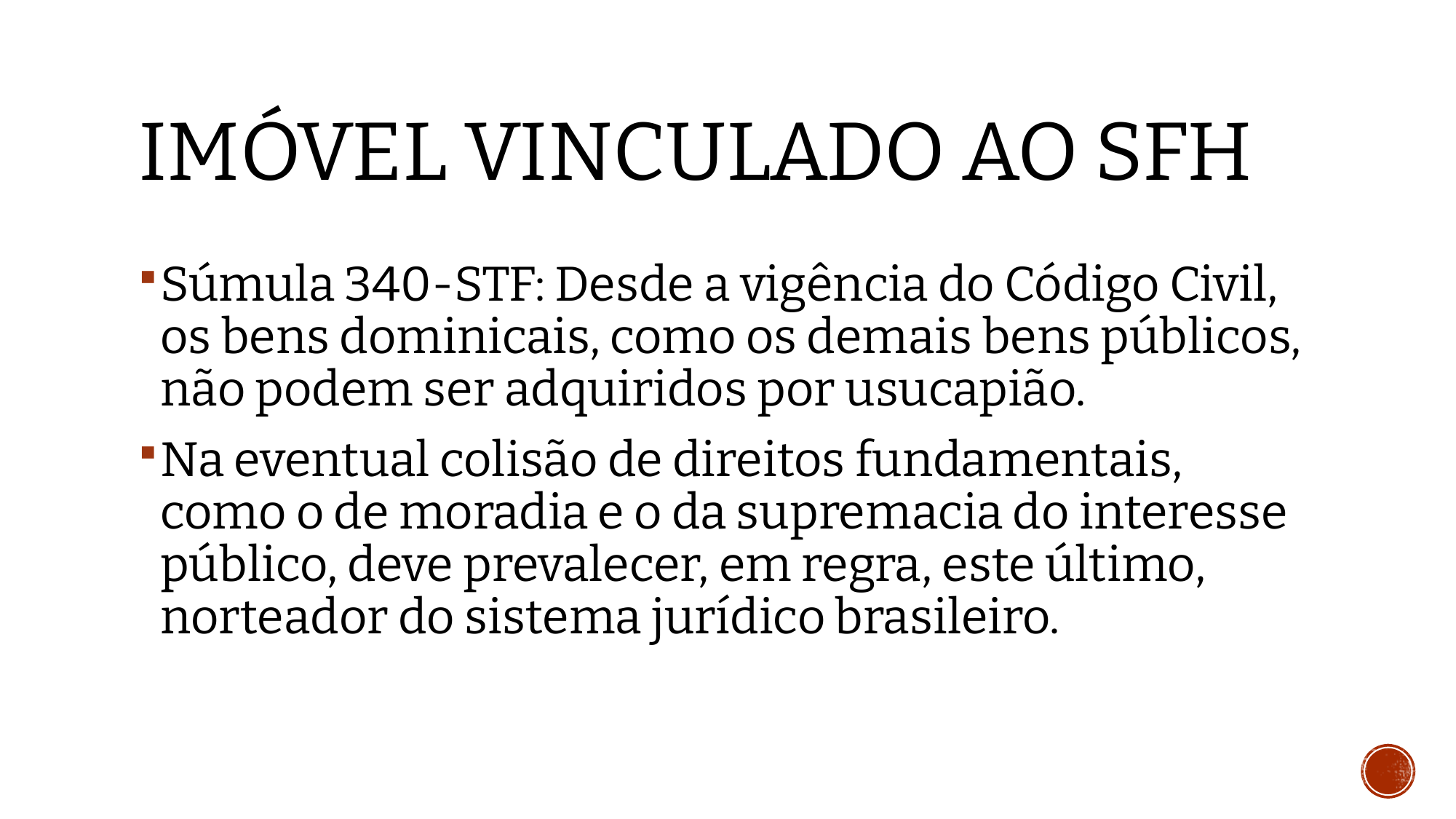

# Imóvel vinculado ao SFH
Súmula 340-STF: Desde a vigência do Código Civil, os bens dominicais, como os demais bens públicos, não podem ser adquiridos por usucapião.
Na eventual colisão de direitos fundamentais, como o de moradia e o da supremacia do interesse público, deve prevalecer, em regra, este último, norteador do sistema jurídico brasileiro.